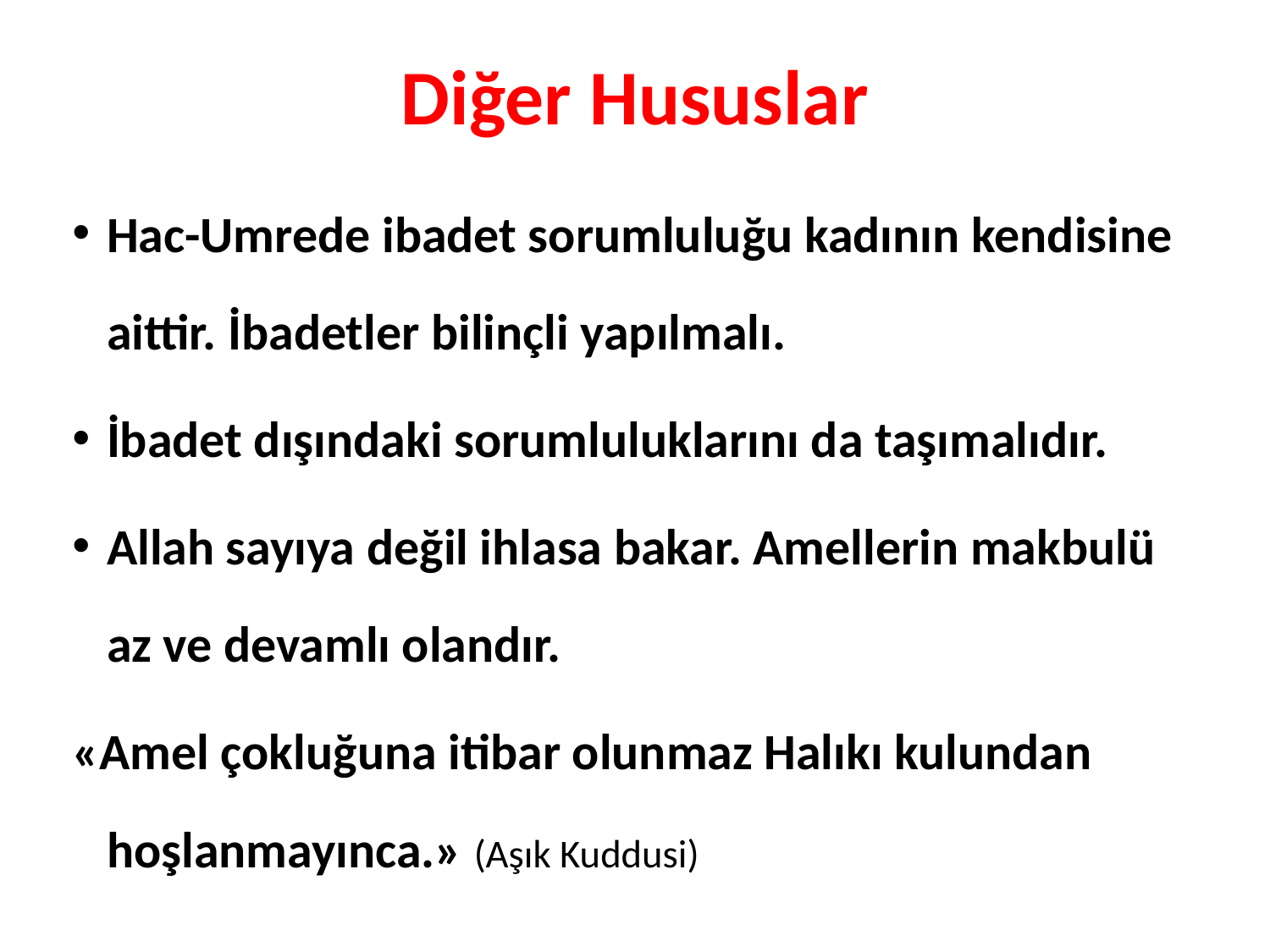

# Diğer Hususlar
Hac-Umrede ibadet sorumluluğu kadının kendisine aittir. İbadetler bilinçli yapılmalı.
İbadet dışındaki sorumluluklarını da taşımalıdır.
Allah sayıya değil ihlasa bakar. Amellerin makbulü az ve devamlı olandır.
«Amel çokluğuna itibar olunmaz Halıkı kulundan hoşlanmayınca.» (Aşık Kuddusi)